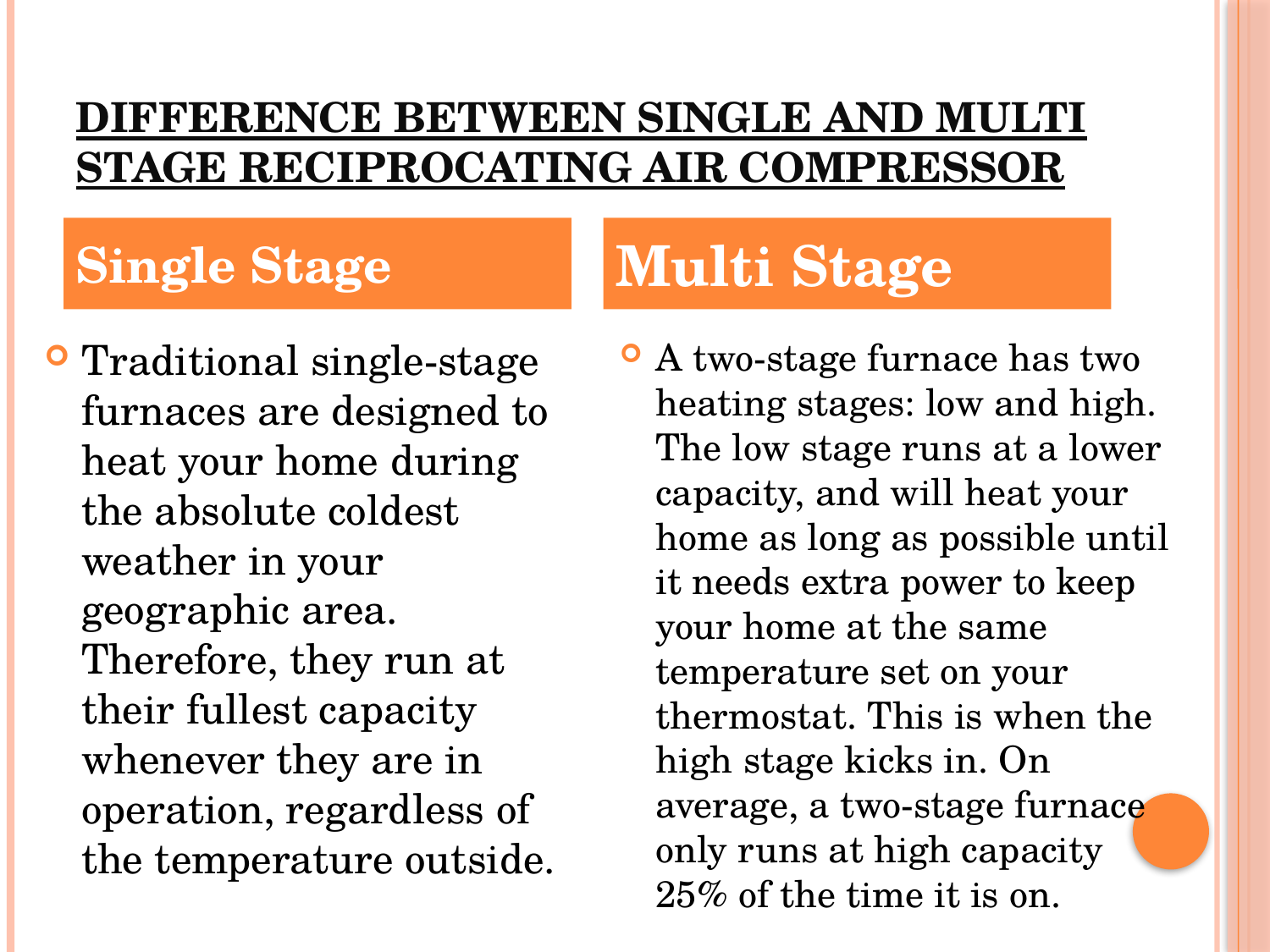

# Difference Between Single And Multi Stage Reciprocating Air Compressor
Single Stage
Multi Stage
Traditional single-stage furnaces are designed to heat your home during the absolute coldest weather in your geographic area. Therefore, they run at their fullest capacity whenever they are in operation, regardless of the temperature outside.

A two-stage furnace has two heating stages: low and high. The low stage runs at a lower capacity, and will heat your home as long as possible until it needs extra power to keep your home at the same temperature set on your thermostat. This is when the high stage kicks in. On average, a two-stage furnace only runs at high capacity 25% of the time it is on.